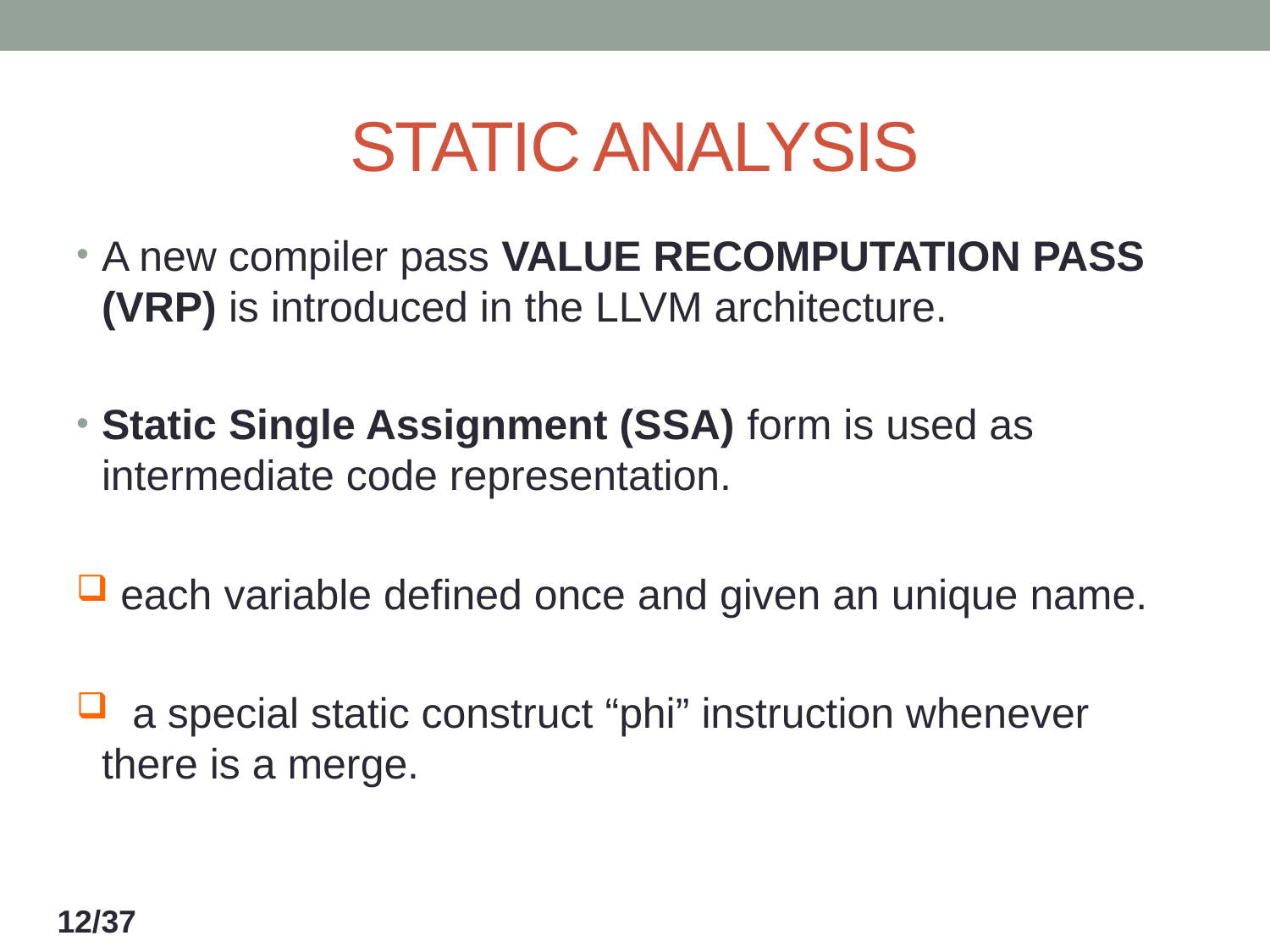

# STATIC ANALYSIS
A new compiler pass VALUE RECOMPUTATION PASS (VRP) is introduced in the LLVM architecture.

Static Single Assignment (SSA) form is used as intermediate code representation.

 each variable defined once and given an unique name.

  a special static construct “phi” instruction whenever there is a merge.
12/37